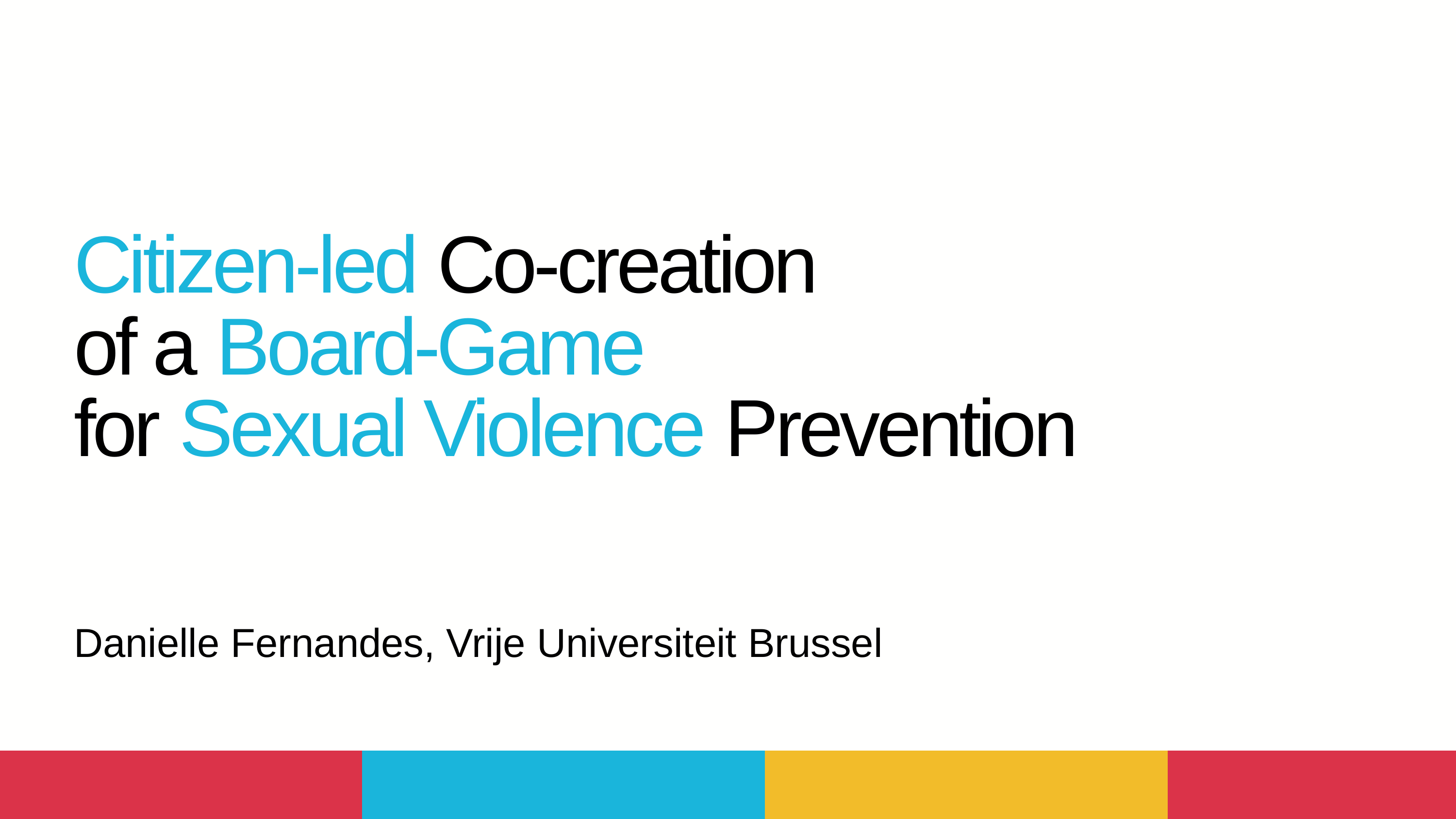

Citizen-led Co-creation
of a Board-Game
for Sexual Violence Prevention
Danielle Fernandes, Vrije Universiteit Brussel